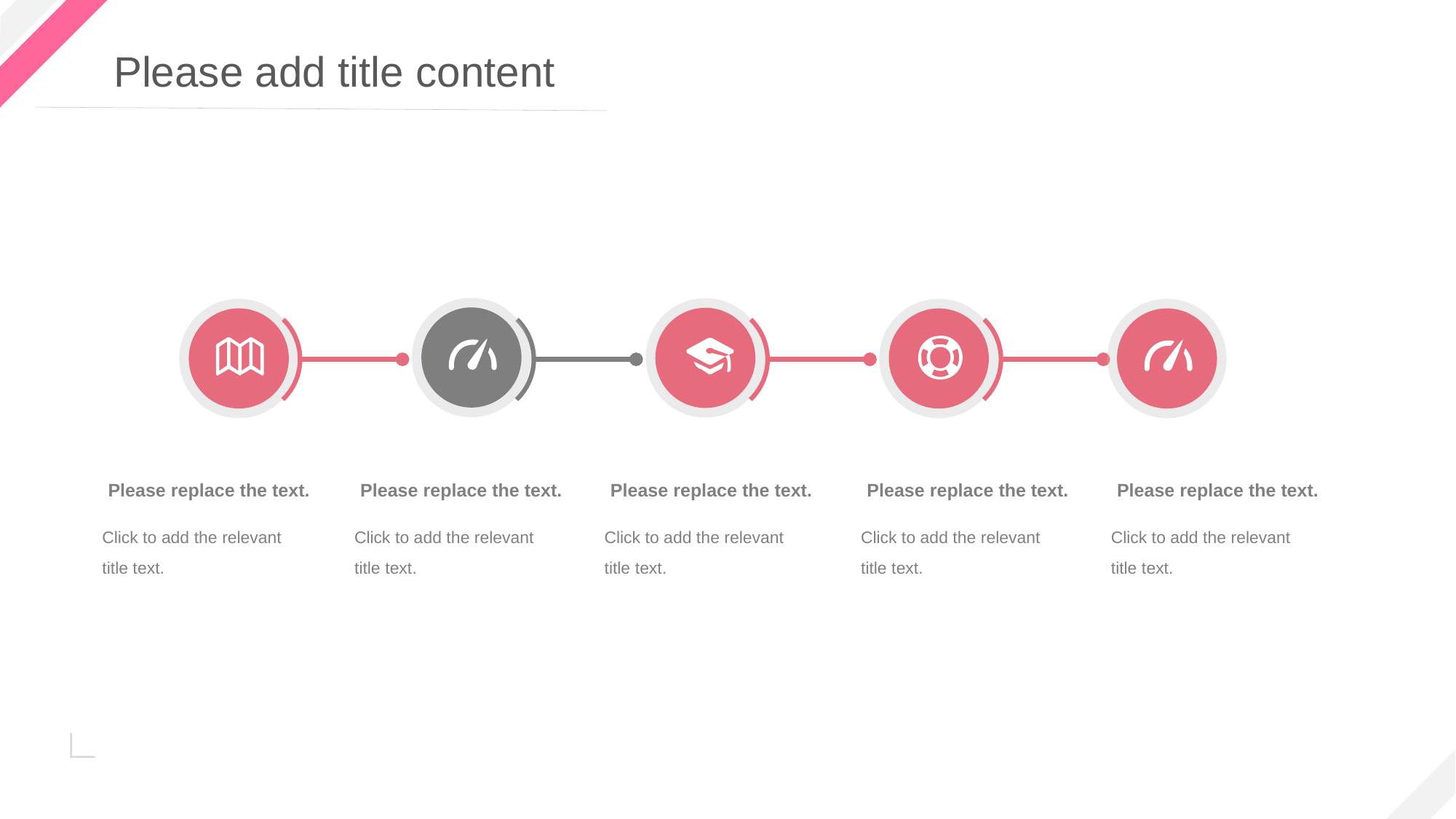

Please replace the text.
Please replace the text.
Please replace the text.
Please replace the text.
Please replace the text.
Click to add the relevant title text.
Click to add the relevant title text.
Click to add the relevant title text.
Click to add the relevant title text.
Click to add the relevant title text.